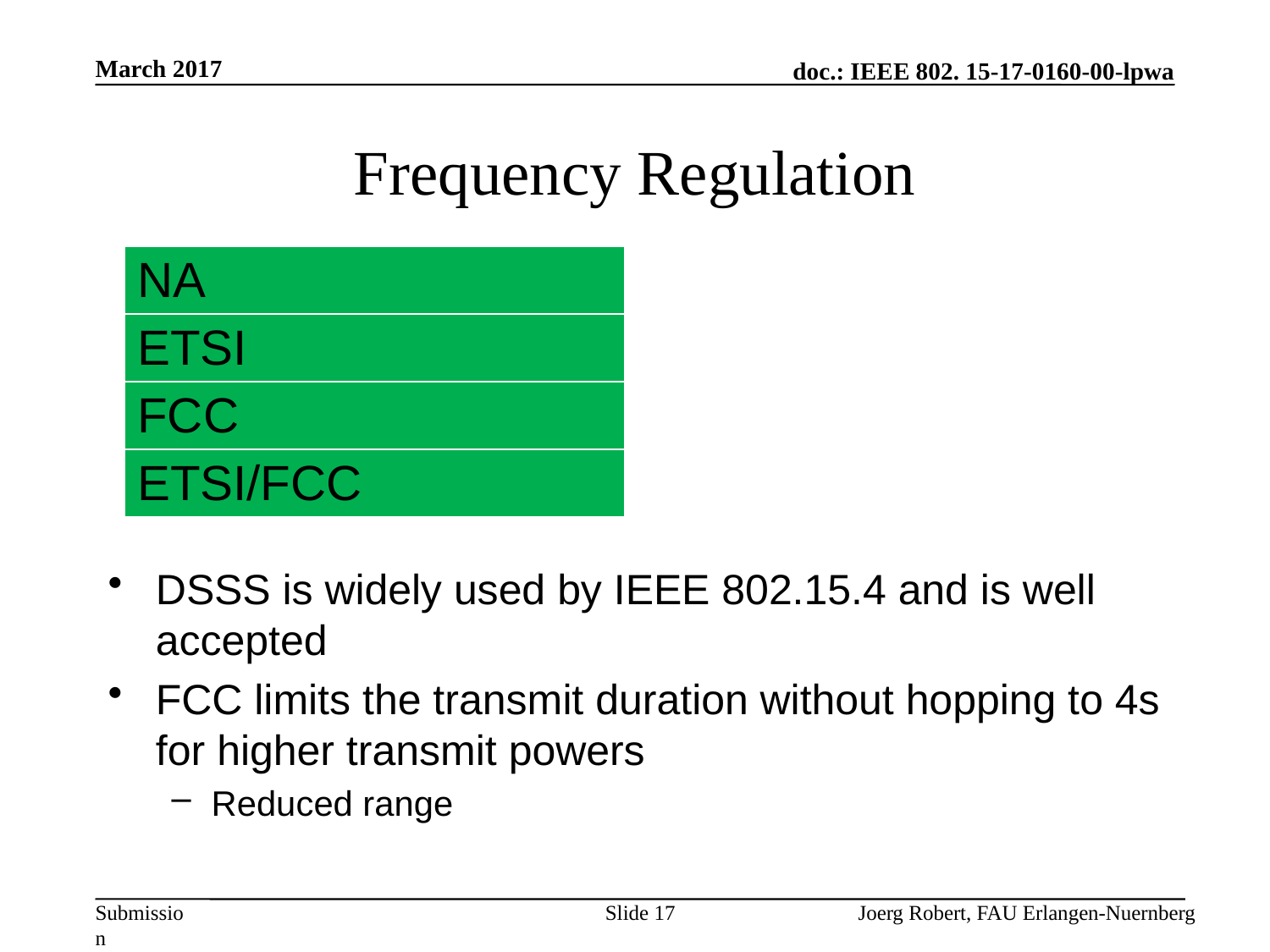

March 2017
# Frequency Regulation
| NA |
| --- |
| ETSI |
| FCC |
| ETSI/FCC |
DSSS is widely used by IEEE 802.15.4 and is well accepted
FCC limits the transmit duration without hopping to 4s for higher transmit powers
Reduced range
Slide 17
Joerg Robert, FAU Erlangen-Nuernberg